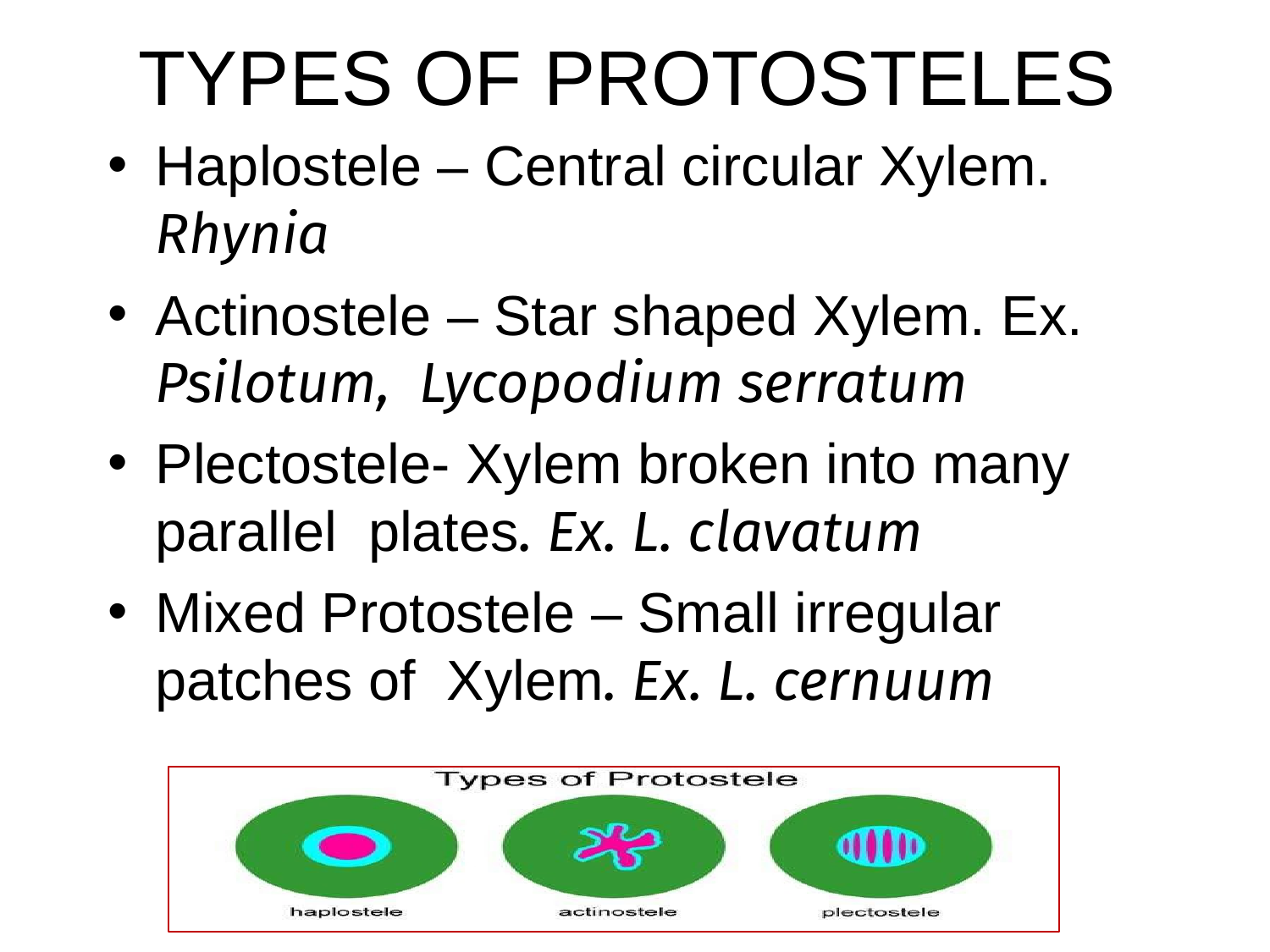

# TYPES OF PROTOSTELES
Haplostele – Central circular Xylem. Rhynia
Actinostele – Star shaped Xylem. Ex. Psilotum,  Lycopodium serratum
Plectostele- Xylem broken into many parallel  plates. Ex. L. clavatum
Mixed Protostele – Small irregular patches of  Xylem. Ex. L. cernuum